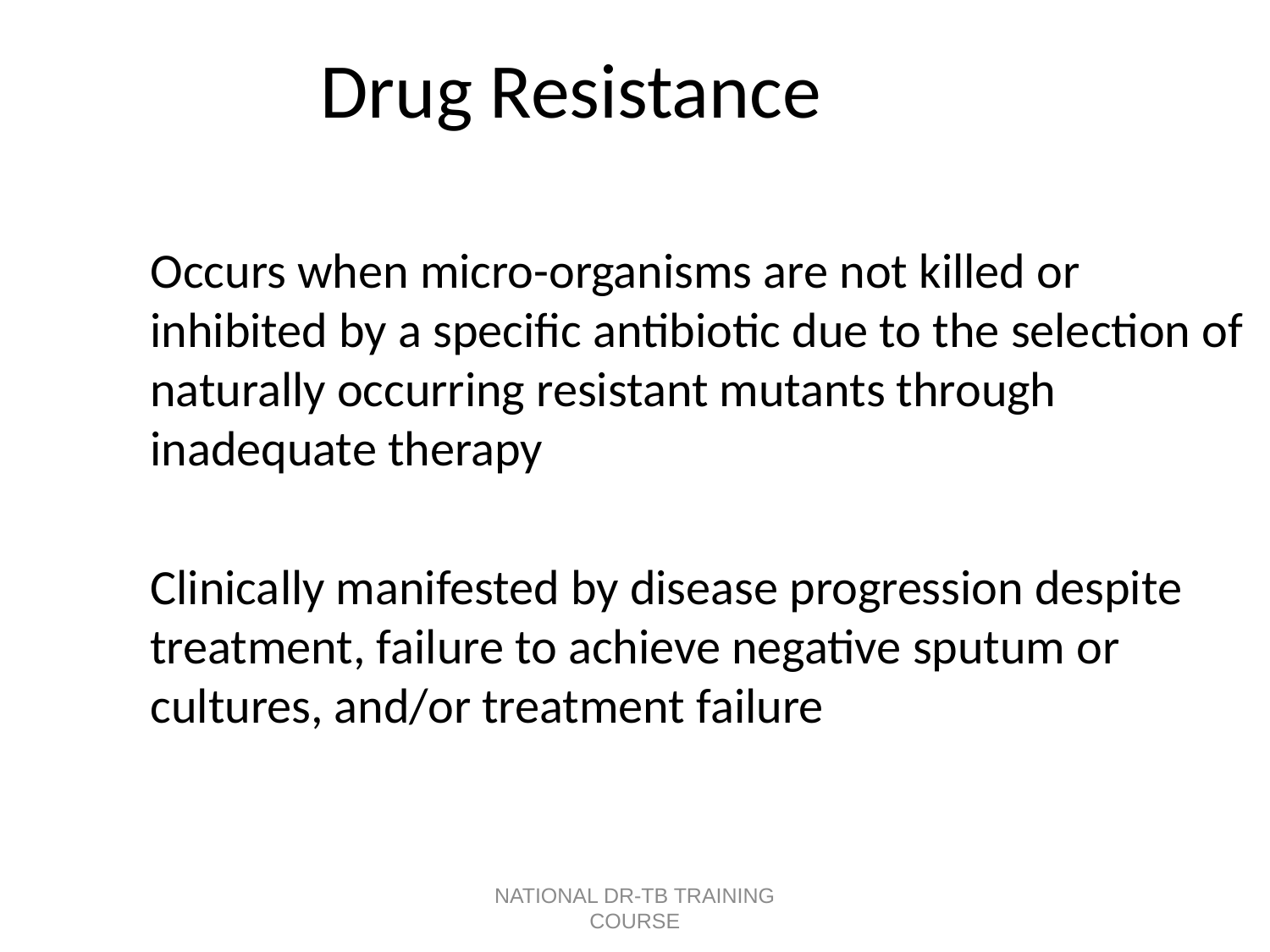

Drug Resistance
	Occurs when micro-organisms are not killed or inhibited by a specific antibiotic due to the selection of naturally occurring resistant mutants through inadequate therapy

	Clinically manifested by disease progression despite treatment, failure to achieve negative sputum or cultures, and/or treatment failure
NATIONAL DR-TB TRAINING COURSE